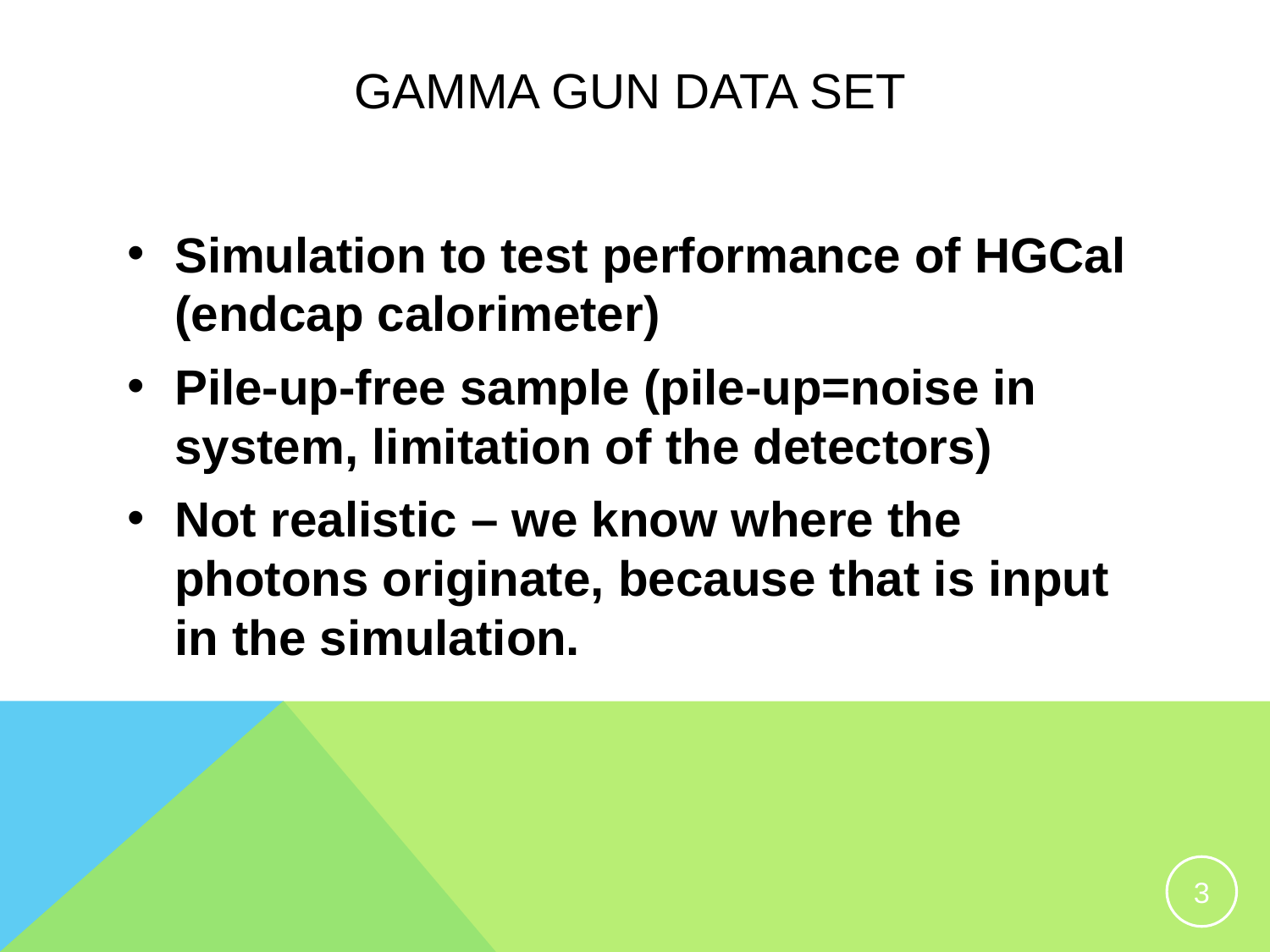

# Gamma Gun Data Set
Simulation to test performance of HGCal (endcap calorimeter)
Pile-up-free sample (pile-up=noise in system, limitation of the detectors)
Not realistic – we know where the photons originate, because that is input in the simulation.

3